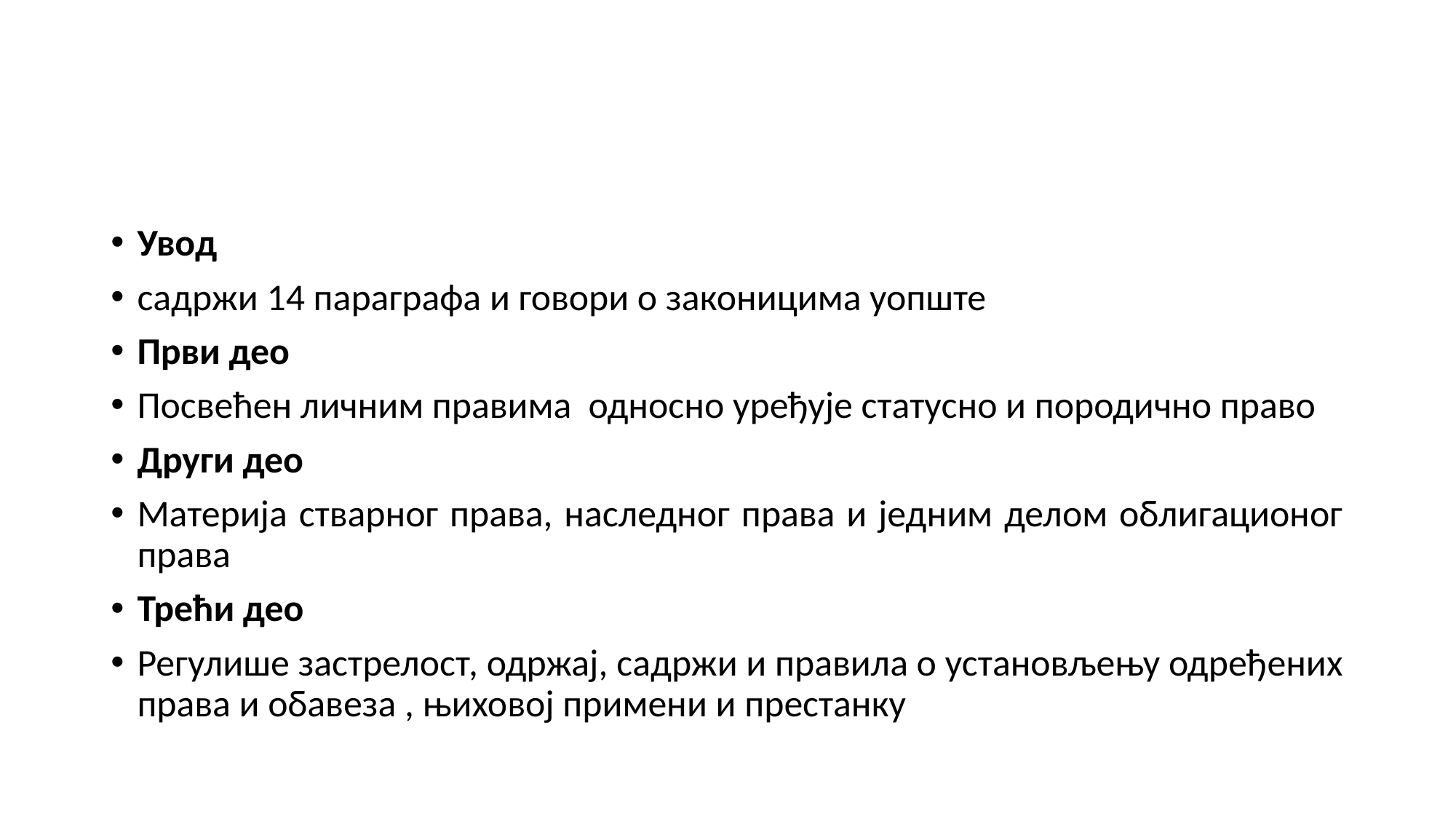

#
Увод
садржи 14 параграфа и говори о законицима уопште
Први део
Посвећен личним правима  односно уређује статусно и породично право
Други део
Материја стварног права, наследног права и једним делом облигационог права
Трећи део
Регулише застрелост, одржај, садржи и правила о установљењу одређених права и обавеза , њиховој примени и престанку